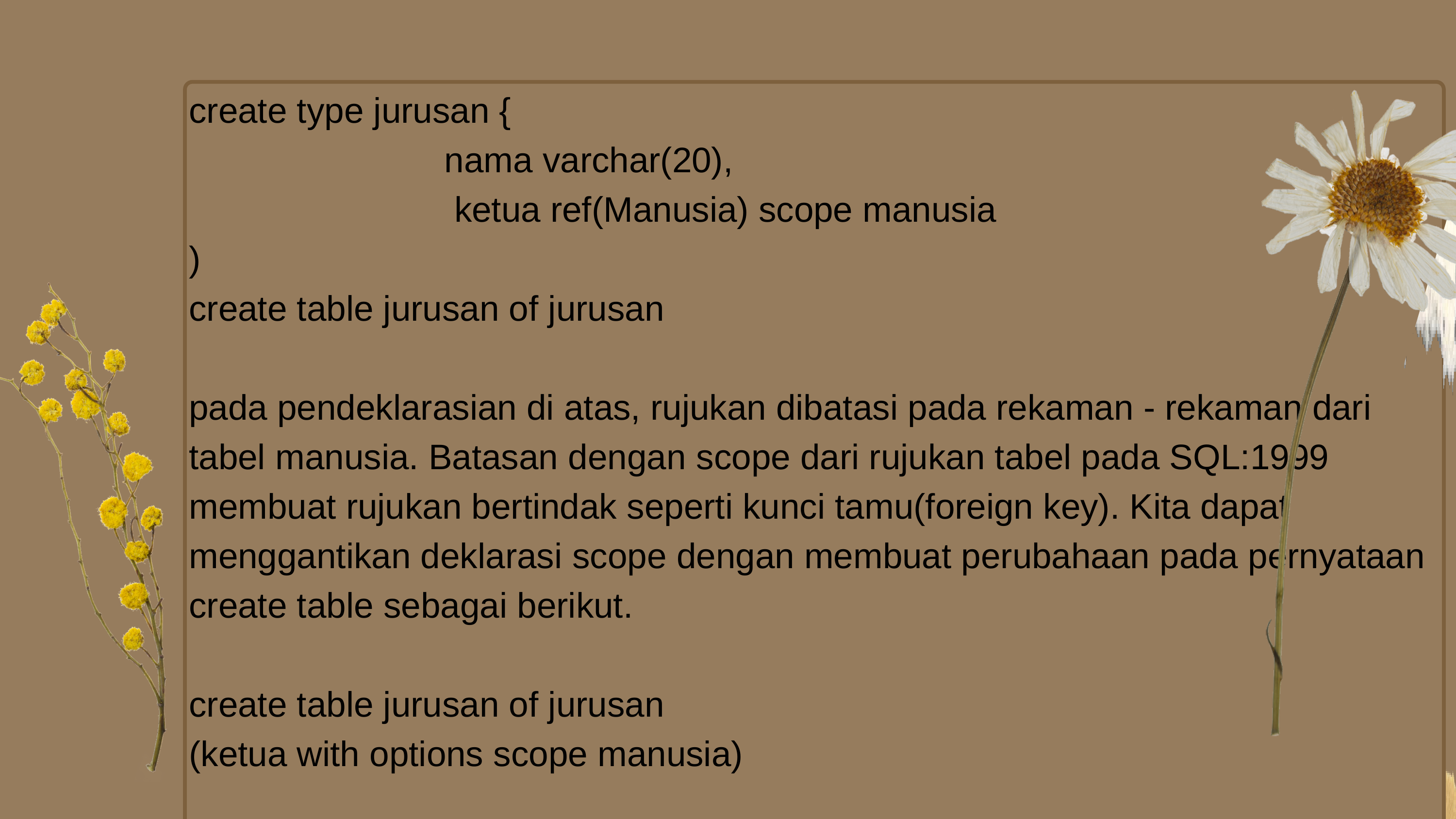

create type jurusan {
                          nama varchar(20),
                           ketua ref(Manusia) scope manusia
)
create table jurusan of jurusan

pada pendeklarasian di atas, rujukan dibatasi pada rekaman - rekaman dari tabel manusia. Batasan dengan scope dari rujukan tabel pada SQL:1999 membuat rujukan bertindak seperti kunci tamu(foreign key). Kita dapat menggantikan deklarasi scope dengan membuat perubahaan pada pernyataan create table sebagai berikut.

create table jurusan of jurusan
(ketua with options scope manusia)